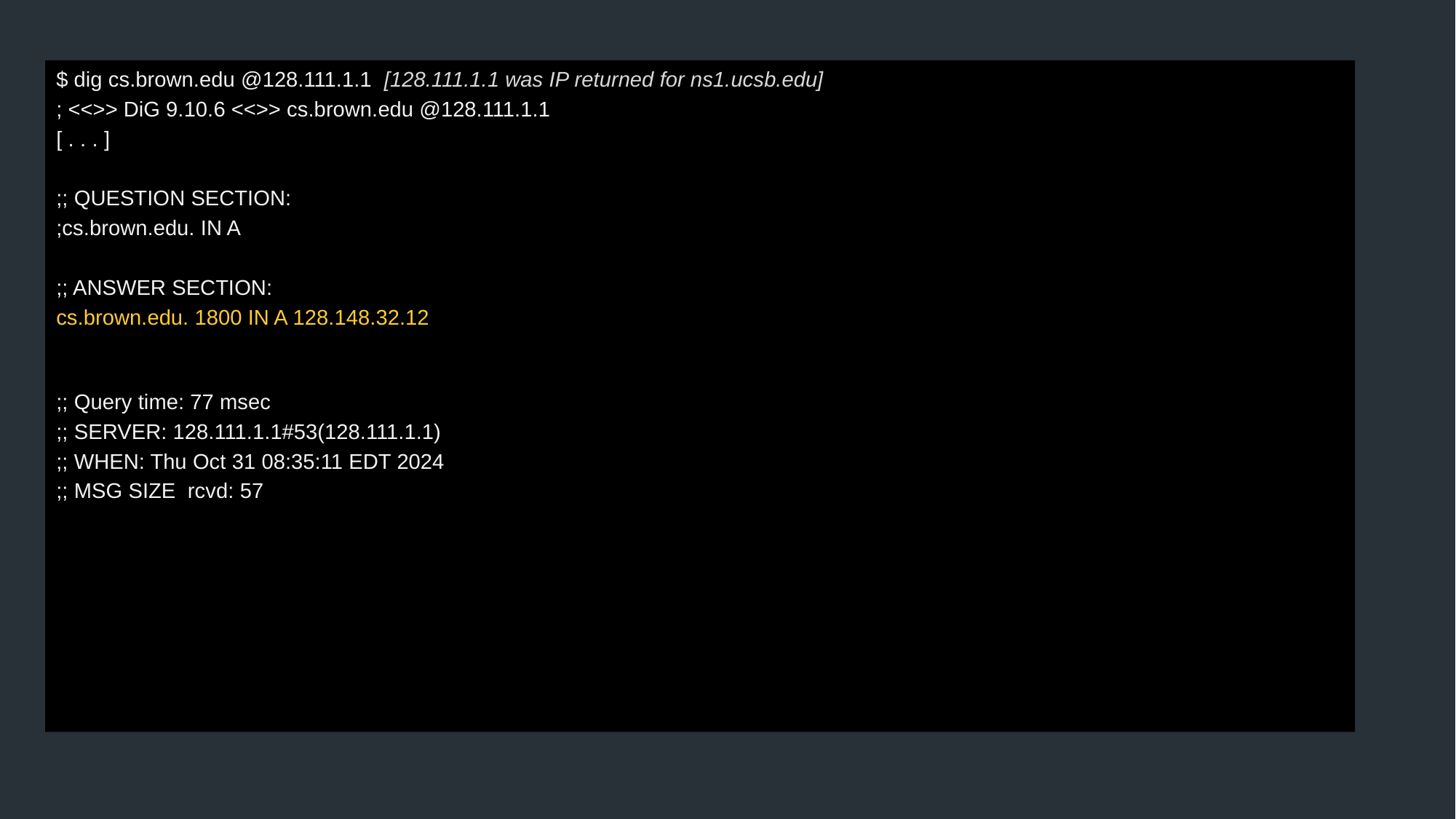

$ dig cs.brown.edu @128.111.1.1  [128.111.1.1 was IP returned for ns1.ucsb.edu]
; <<>> DiG 9.10.6 <<>> cs.brown.edu @128.111.1.1
[ . . . ]

;; QUESTION SECTION:
;cs.brown.edu. IN A

;; ANSWER SECTION:
cs.brown.edu. 1800 IN A 128.148.32.12

;; Query time: 77 msec
;; SERVER: 128.111.1.1#53(128.111.1.1)
;; WHEN: Thu Oct 31 08:35:11 EDT 2024
;; MSG SIZE  rcvd: 57